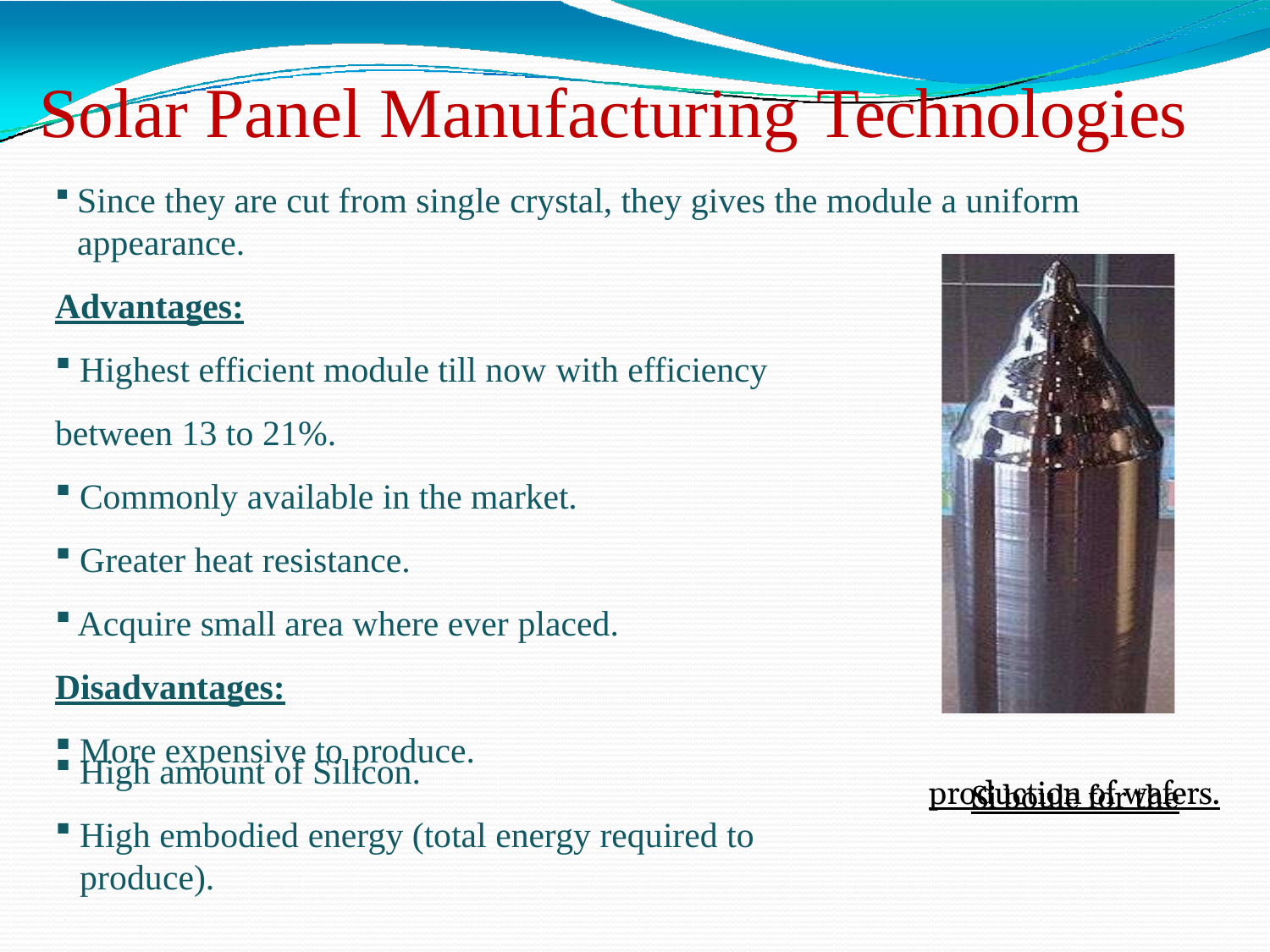

# Solar Panel Manufacturing Technologies
Since they are cut from single crystal, they gives the module a uniform appearance.
Advantages:
Highest efficient module till now with efficiency
between 13 to 21%.
Commonly available in the market.
Greater heat resistance.
Acquire small area where ever placed.
Disadvantages:
More expensive to produce.
Si boule for the

High amount of Silicon.
High embodied energy (total energy required to produce).
production of wafers.